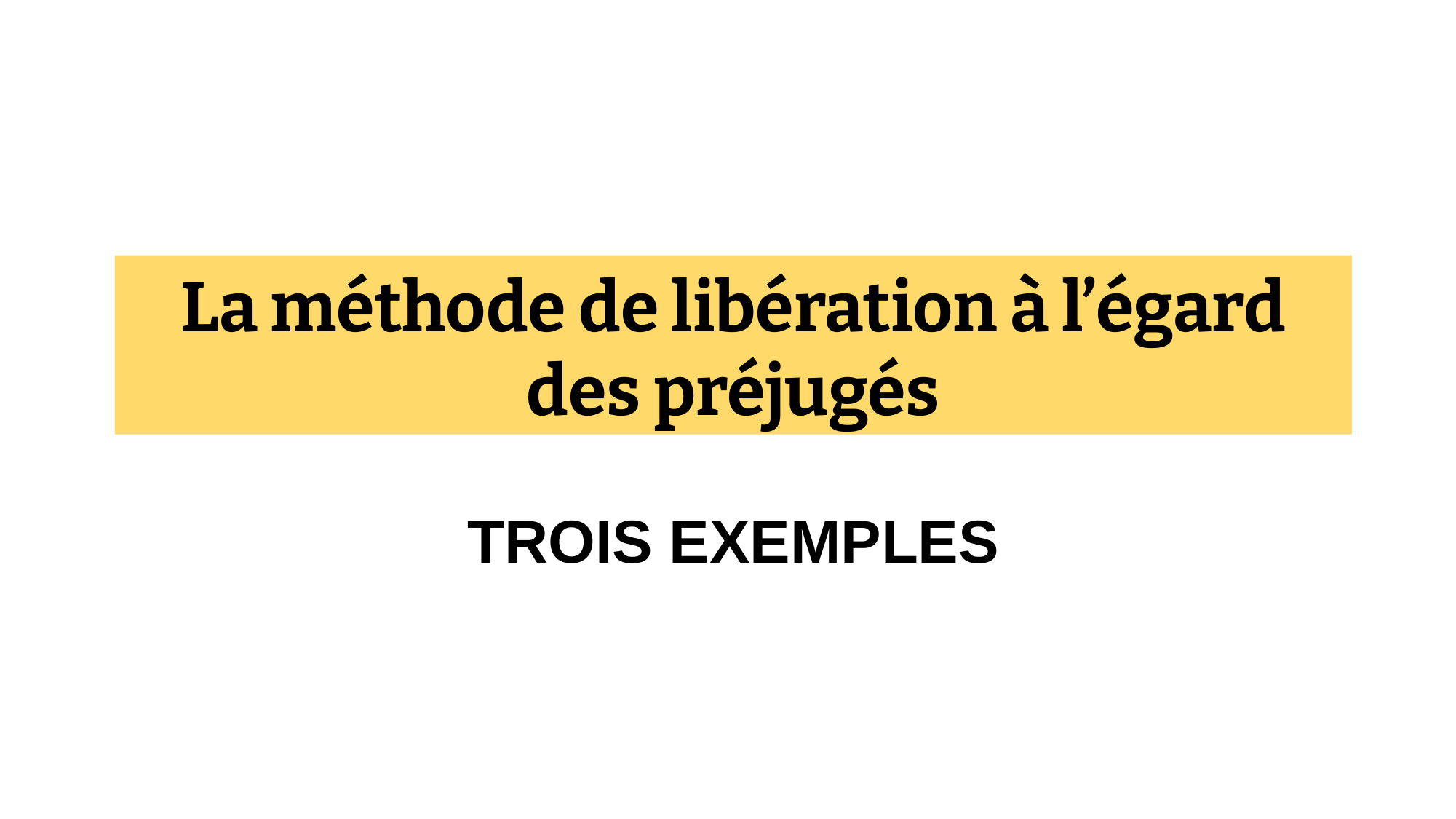

La méthode de libération à l’égard des préjugés
# Trois exemples